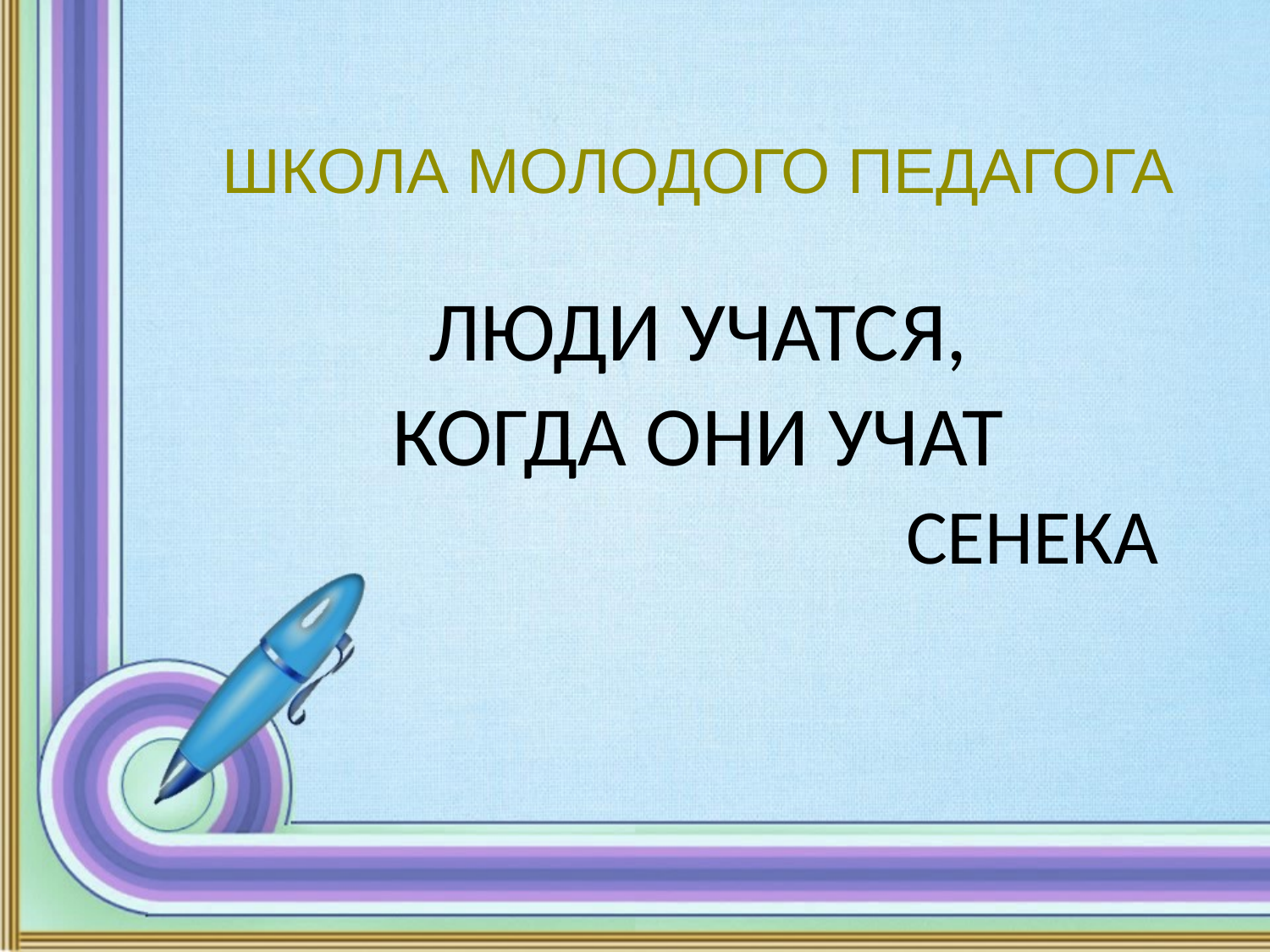

# ШКОЛА МОЛОДОГО ПЕДАГОГА
ЛЮДИ УЧАТСЯ,
КОГДА ОНИ УЧАТ
                                      СЕНЕКА